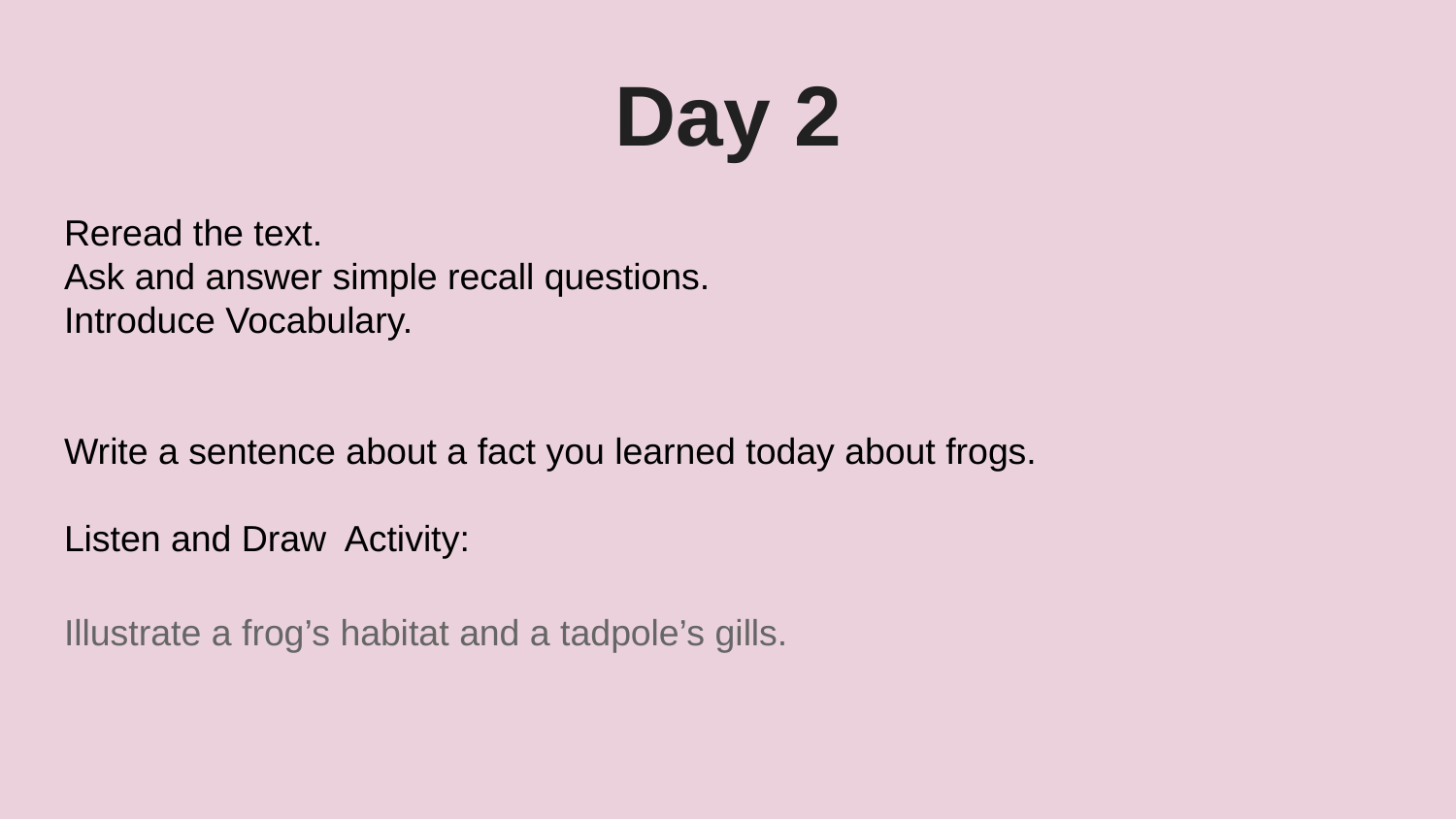

# Day 2

Reread the text.
Ask and answer simple recall questions.
Introduce Vocabulary.

Write a sentence about a fact you learned today about frogs.

Listen and Draw  Activity:

Illustrate a frog’s habitat and a tadpole’s gills.